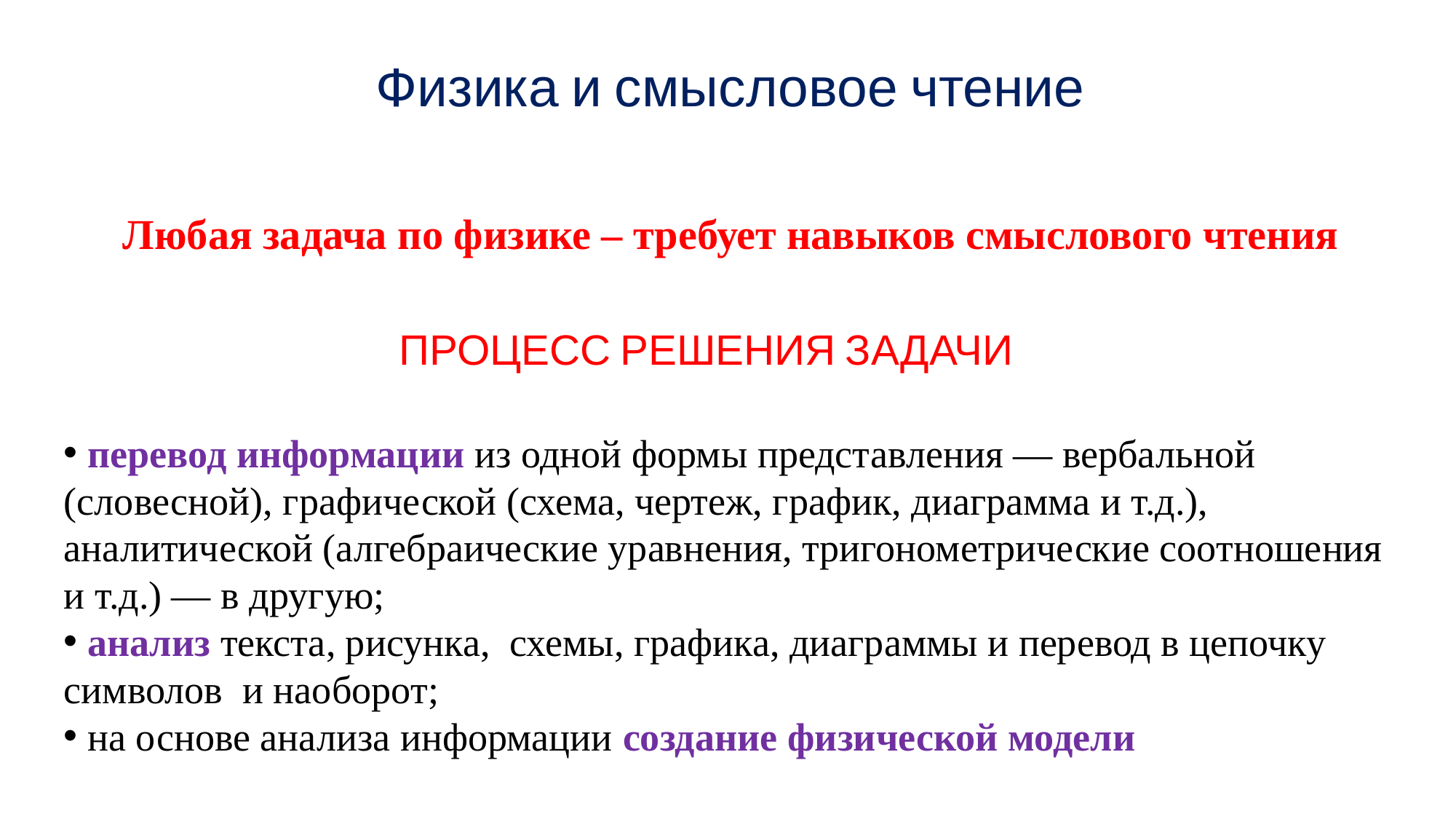

Физика и смысловое чтение
Любая задача по физике – требует навыков смыслового чтения
ПРОЦЕСС РЕШЕНИЯ ЗАДАЧИ
 перевод информации из одной формы представления — вербальной (словесной), графической (схема, чертеж, график, диаграмма и т.д.), аналитической (алгебраические уравнения, тригонометрические соотношения и т.д.) — в другую;
 анализ текста, рисунка,  схемы, графика, диаграммы и перевод в цепочку символов  и наоборот;
 на основе анализа информации создание физической модели